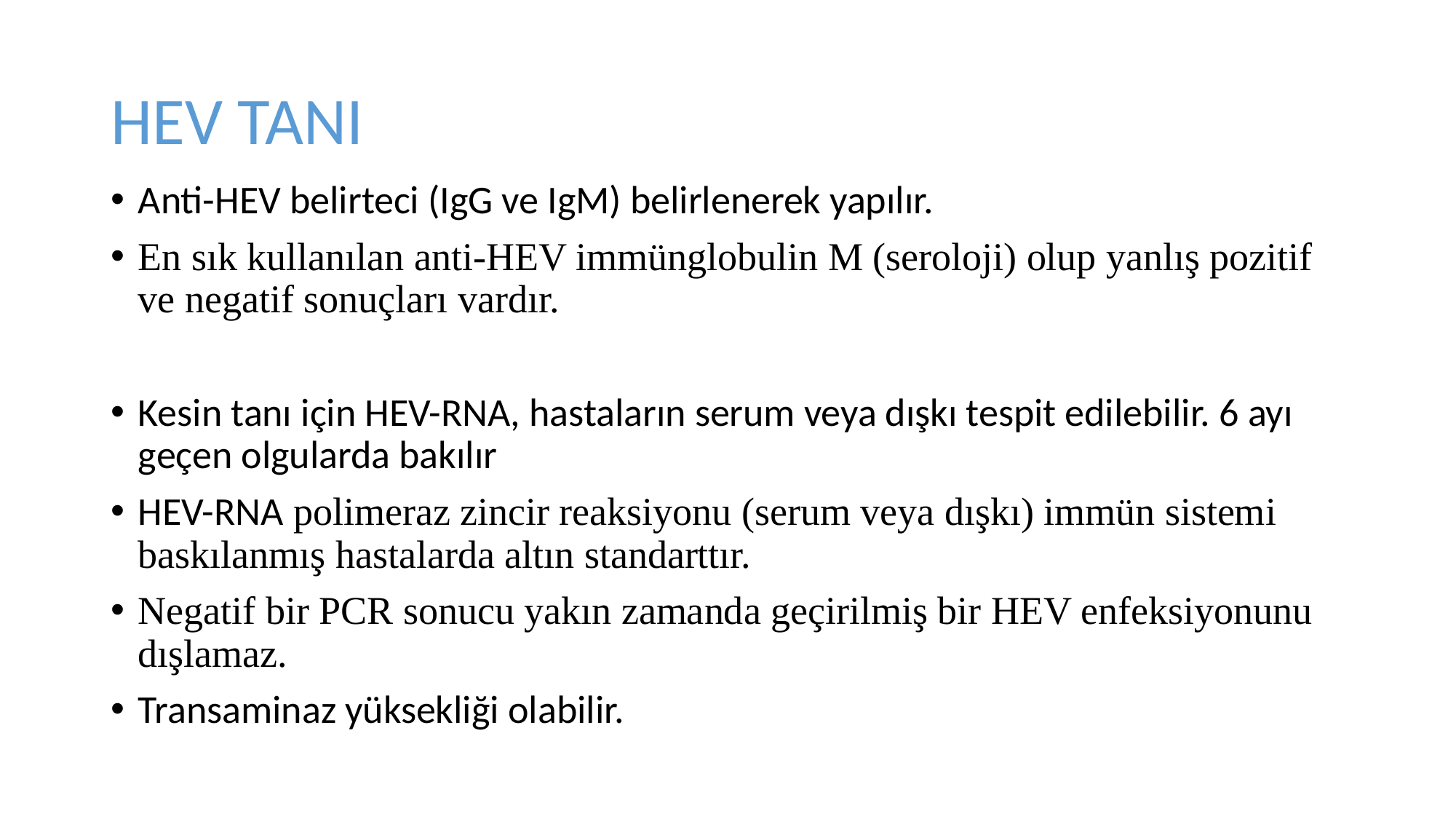

# HEV TANI
Anti-HEV belirteci (IgG ve IgM) belirlenerek yapılır.
En sık kullanılan anti-HEV immünglobulin M (seroloji) olup yanlış pozitif ve negatif sonuçları vardır.

Kesin tanı için HEV-RNA, hastaların serum veya dışkı tespit edilebilir. 6 ayı geçen olgularda bakılır
HEV-RNA polimeraz zincir reaksiyonu (serum veya dışkı) immün sistemi baskılanmış hastalarda altın standarttır.
Negatif bir PCR sonucu yakın zamanda geçirilmiş bir HEV enfeksiyonunu dışlamaz.
Transaminaz yüksekliği olabilir.